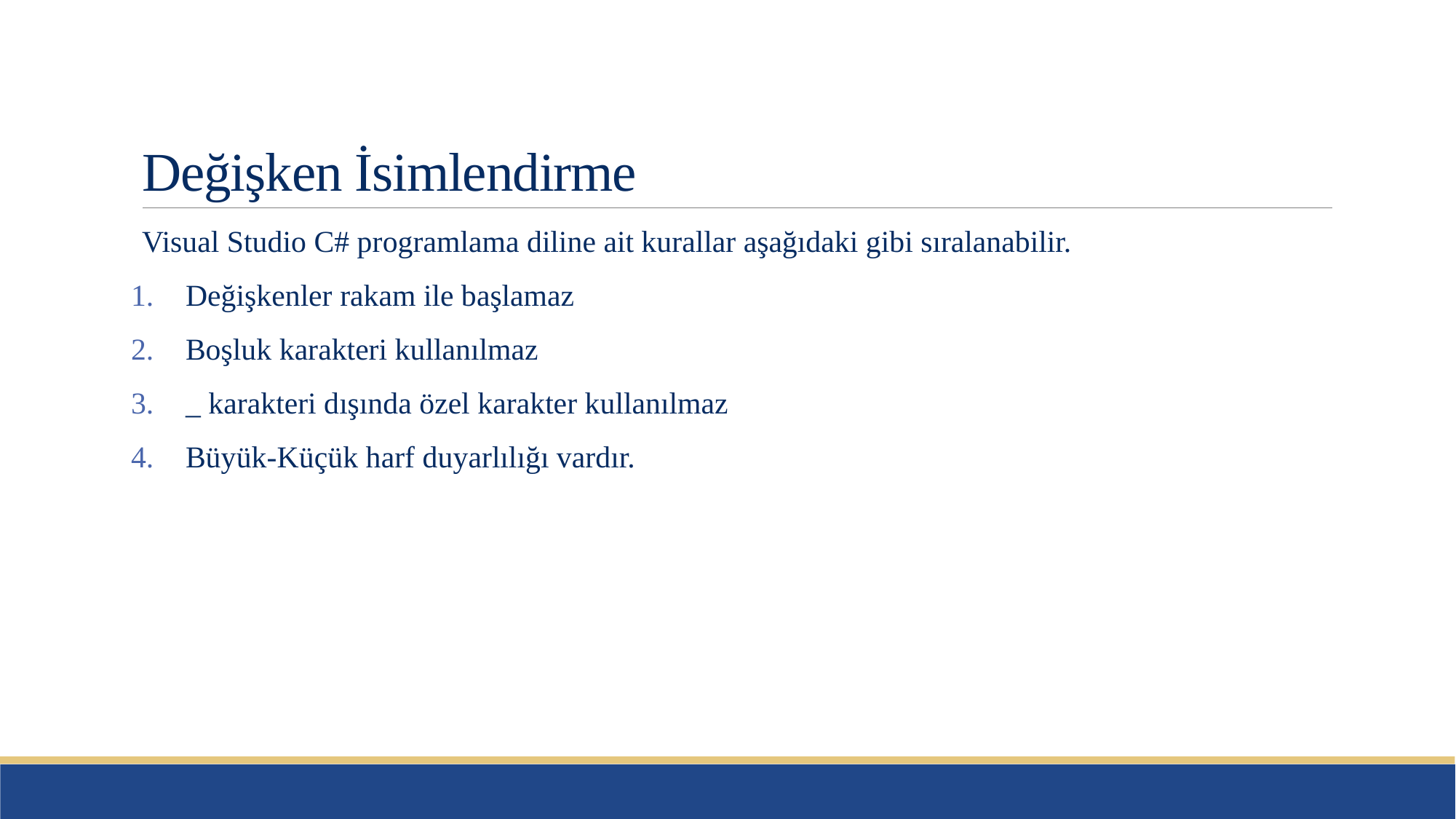

# Değişken İsimlendirme
Visual Studio C# programlama diline ait kurallar aşağıdaki gibi sıralanabilir.
Değişkenler rakam ile başlamaz
Boşluk karakteri kullanılmaz
_ karakteri dışında özel karakter kullanılmaz
Büyük-Küçük harf duyarlılığı vardır.